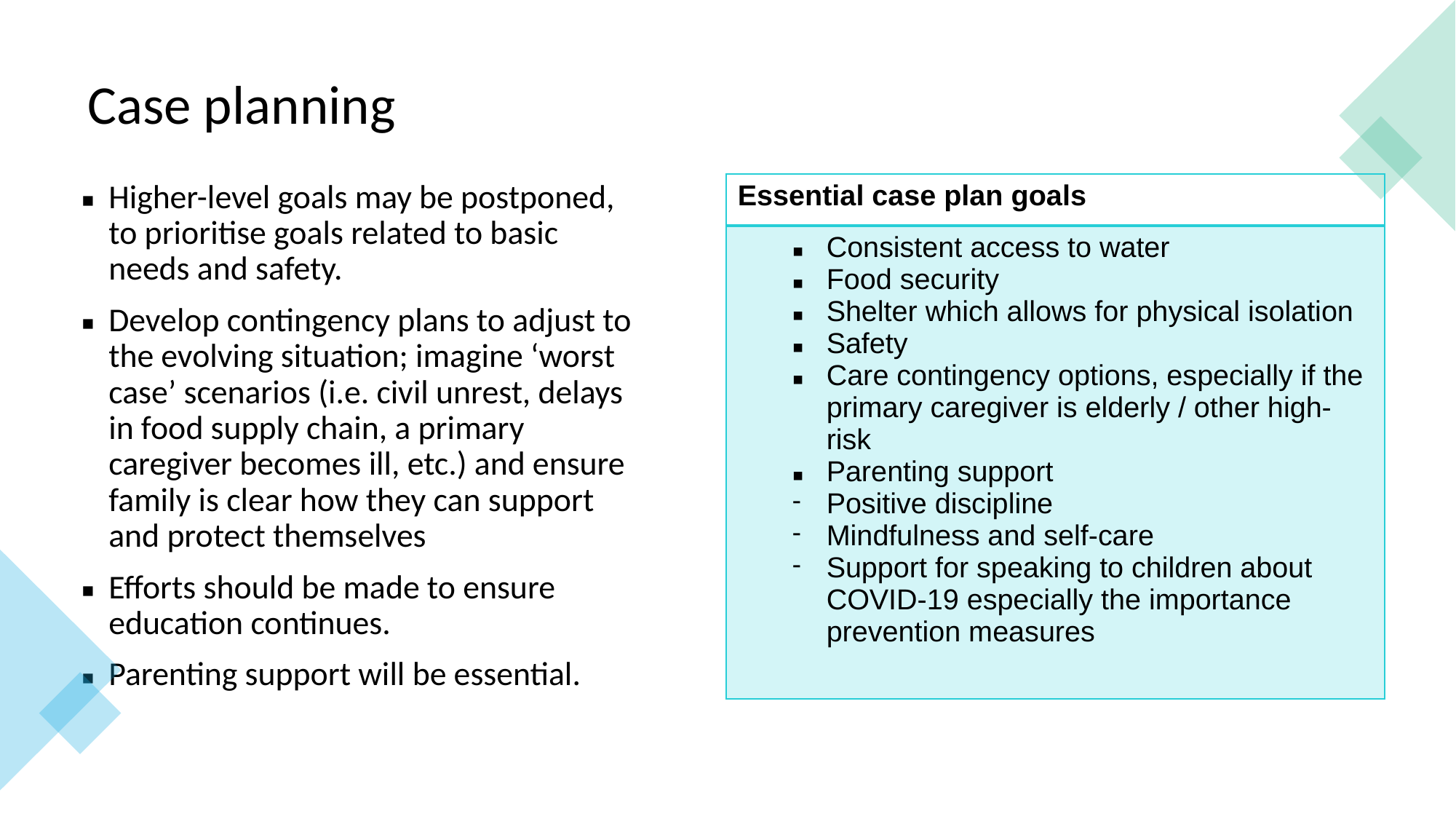

# Case planning
Higher-level goals may be postponed, to prioritise goals related to basic needs and safety.
Develop contingency plans to adjust to the evolving situation; imagine ‘worst case’ scenarios (i.e. civil unrest, delays in food supply chain, a primary caregiver becomes ill, etc.) and ensure family is clear how they can support and protect themselves
Efforts should be made to ensure education continues.
Parenting support will be essential.
| Essential case plan goals |
| --- |
| Consistent access to water Food security Shelter which allows for physical isolation Safety Care contingency options, especially if the primary caregiver is elderly / other high-risk Parenting support Positive discipline Mindfulness and self-care Support for speaking to children about COVID-19 especially the importance prevention measures |